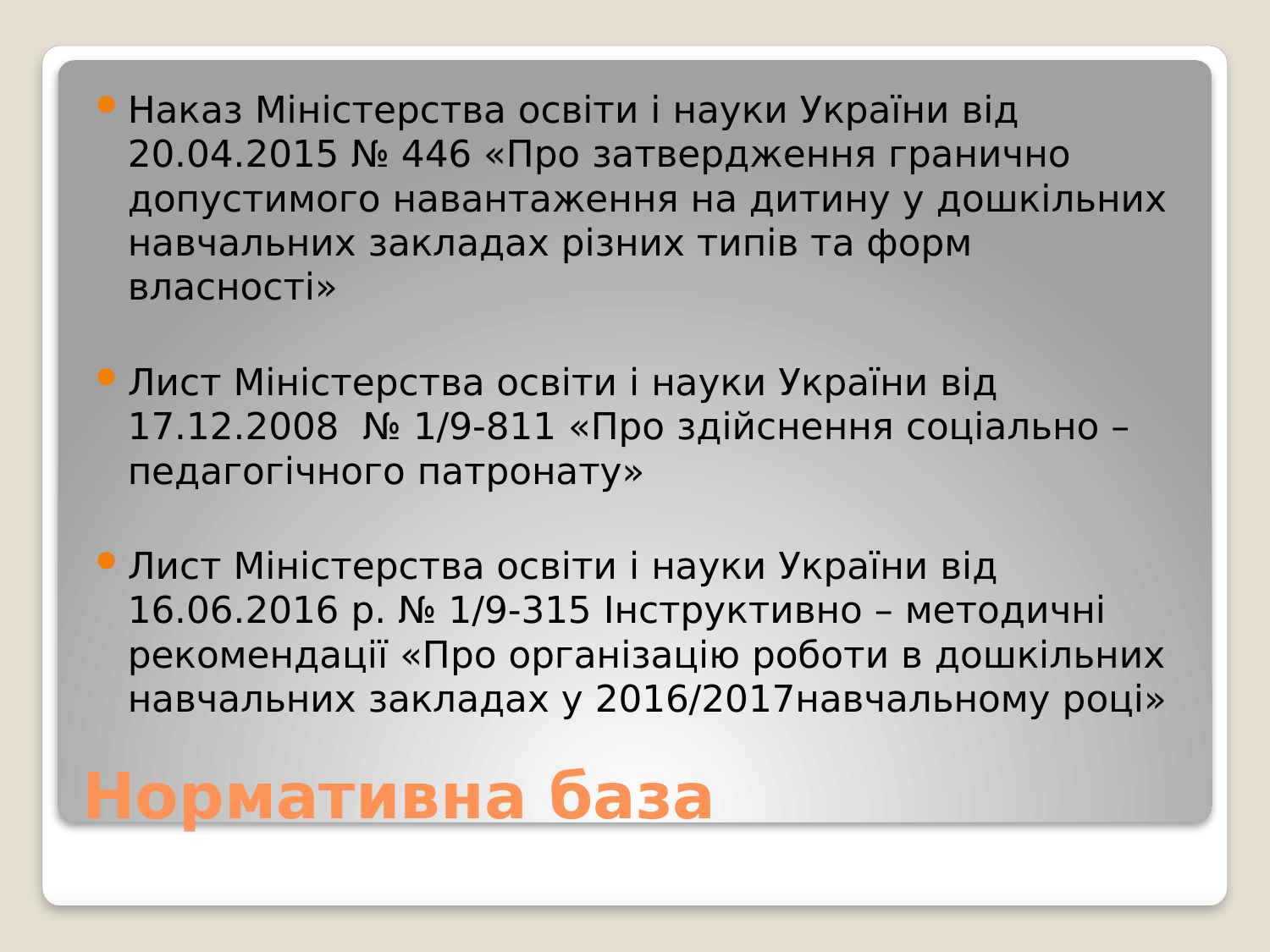

Наказ Міністерства освіти і науки України від 20.04.2015 № 446 «Про затвердження гранично допустимого навантаження на дитину у дошкільних навчальних закладах різних типів та форм власності»

Лист Міністерства освіти і науки України від 17.12.2008  № 1/9-811 «Про здійснення соціально – педагогічного патронату»

Лист Міністерства освіти і науки України від 16.06.2016 р. № 1/9-315 Інструктивно – методичні рекомендації «Про організацію роботи в дошкільних навчальних закладах у 2016/2017навчальному році»

# Нормативна база